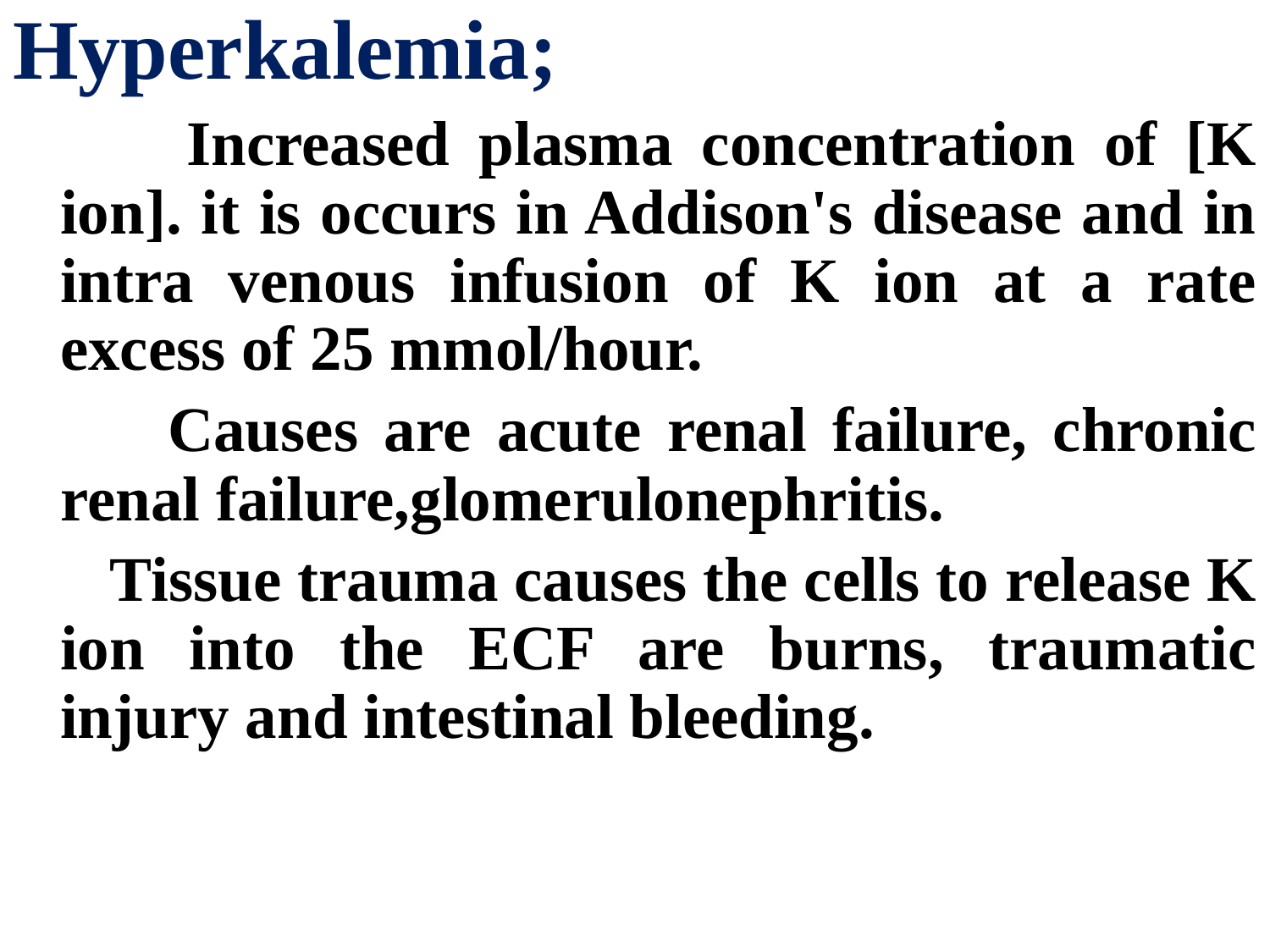

Hyperkalemia;
      Increased plasma concentration of [K ion]. it is occurs in Addison's disease and in intra venous infusion of K ion at a rate excess of 25 mmol/hour.
      Causes are acute renal failure, chronic renal failure,glomerulonephritis.
      Tissue trauma causes the cells to release K ion into the ECF are burns, traumatic injury and intestinal bleeding.